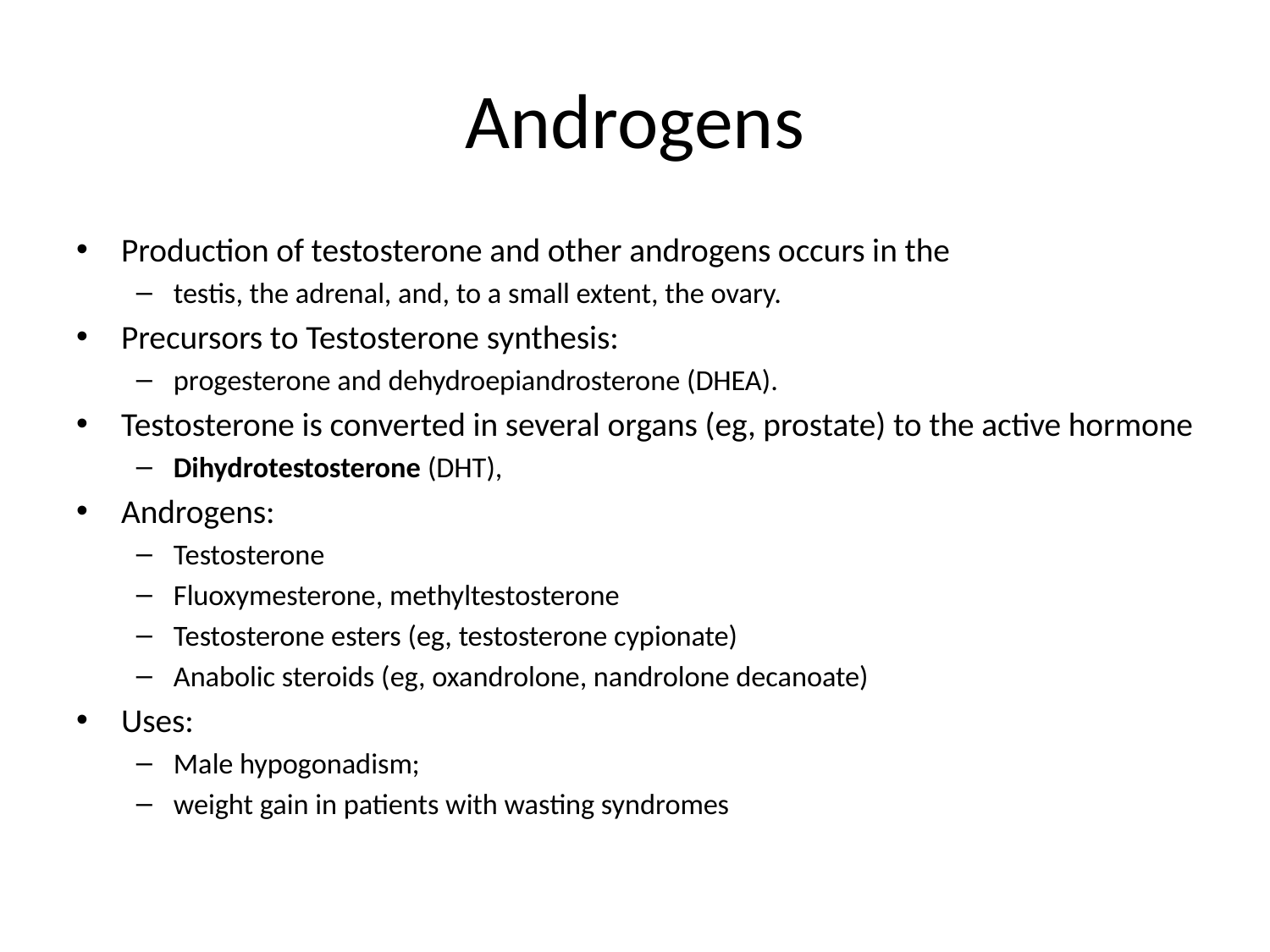

# Androgens
Production of testosterone and other androgens occurs in the
testis, the adrenal, and, to a small extent, the ovary.
Precursors to Testosterone synthesis:
progesterone and dehydroepiandrosterone (DHEA).
Testosterone is converted in several organs (eg, prostate) to the active hormone
Dihydrotestosterone (DHT),
Androgens:
Testosterone
Fluoxymesterone, methyltestosterone
Testosterone esters (eg, testosterone cypionate)
Anabolic steroids (eg, oxandrolone, nandrolone decanoate)
Uses:
Male hypogonadism;
weight gain in patients with wasting syndromes